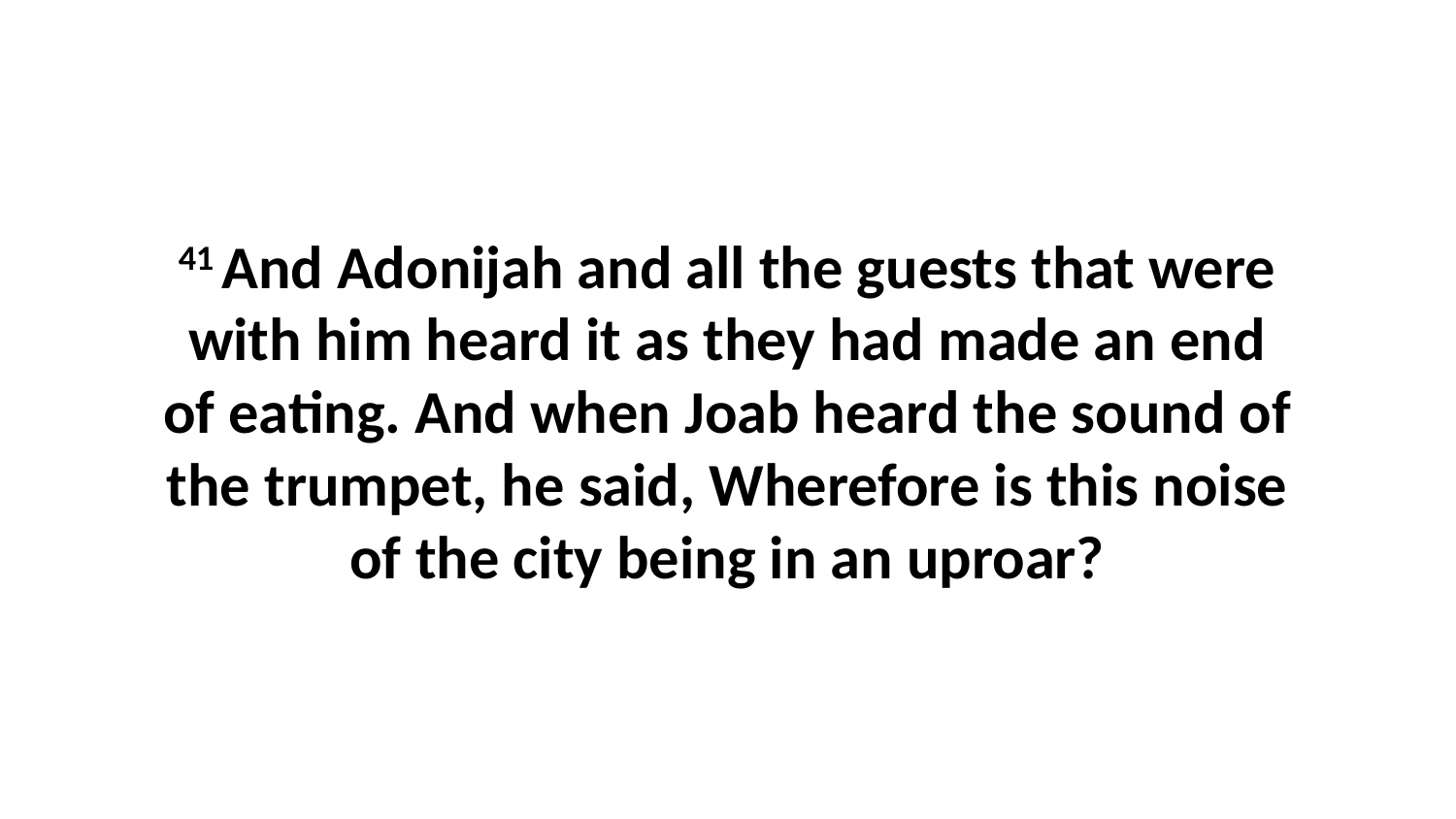

41 And Adonijah and all the guests that were with him heard it as they had made an end of eating. And when Joab heard the sound of the trumpet, he said, Wherefore is this noise of the city being in an uproar?